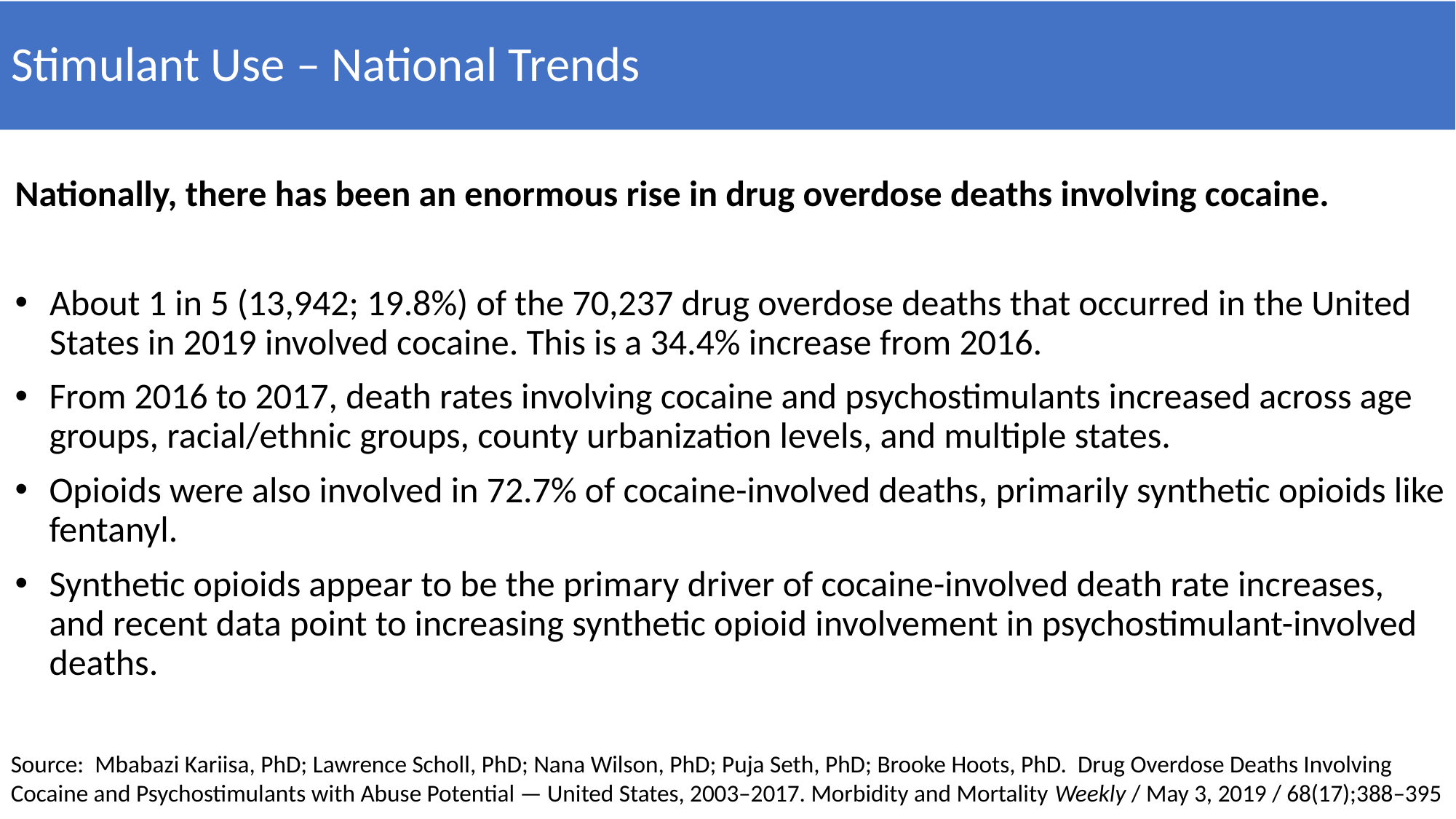

# Stimulant Use – National Trends
Nationally, there has been an enormous rise in drug overdose deaths involving cocaine.

About 1 in 5 (13,942; 19.8%) of the 70,237 drug overdose deaths that occurred in the United States in 2019 involved cocaine. This is a 34.4% increase from 2016.
From 2016 to 2017, death rates involving cocaine and psychostimulants increased across age groups, racial/ethnic groups, county urbanization levels, and multiple states.
Opioids were also involved in 72.7% of cocaine-involved deaths, primarily synthetic opioids like fentanyl.
Synthetic opioids appear to be the primary driver of cocaine-involved death rate increases, and recent data point to increasing synthetic opioid involvement in psychostimulant-involved deaths.

Source:  Mbabazi Kariisa, PhD; Lawrence Scholl, PhD; Nana Wilson, PhD; Puja Seth, PhD; Brooke Hoots, PhD.  Drug Overdose Deaths Involving Cocaine and Psychostimulants with Abuse Potential — United States, 2003–2017. Morbidity and Mortality Weekly / May 3, 2019 / 68(17);388–395